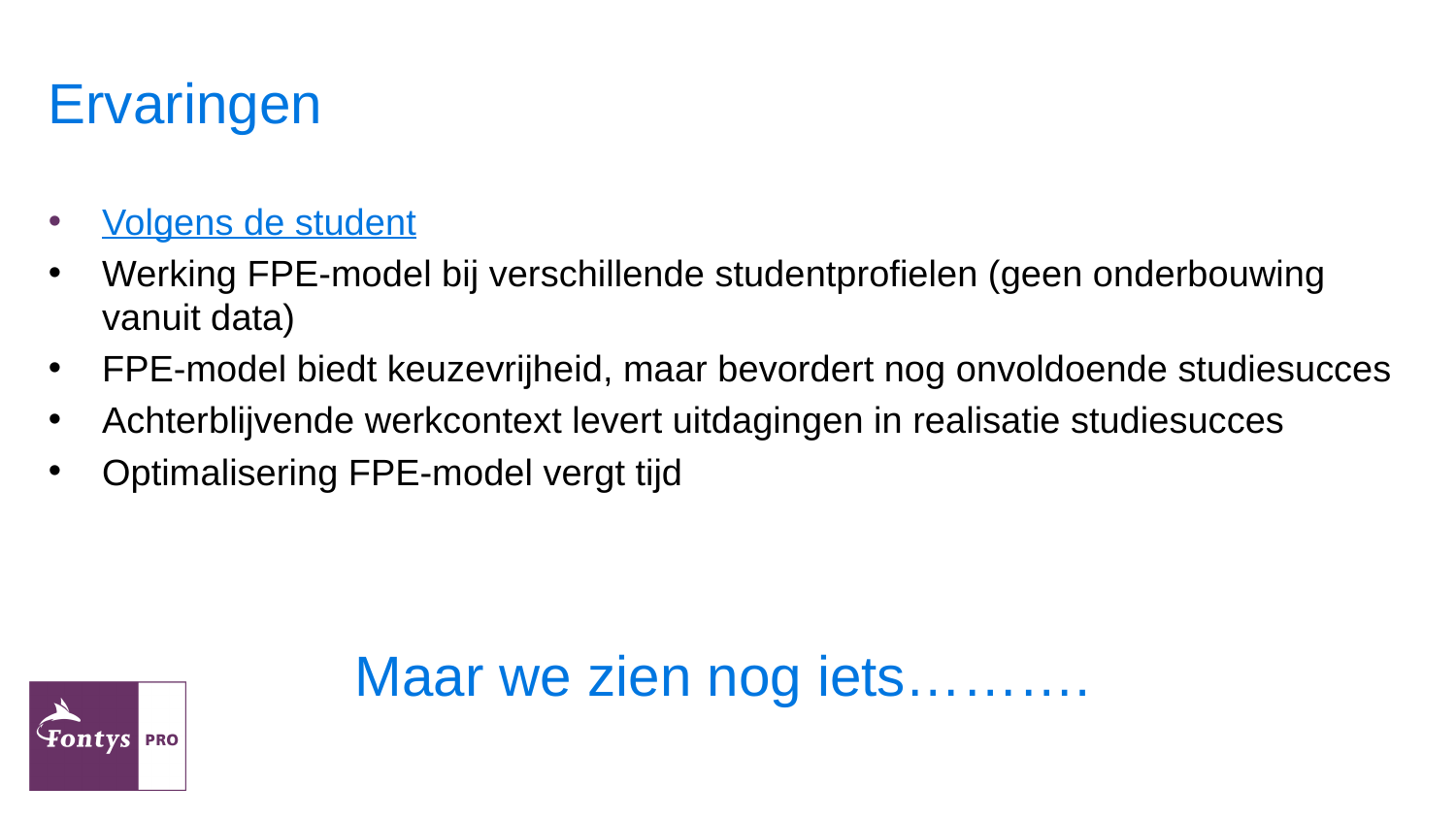

# Ervaringen
Volgens de student
Werking FPE-model bij verschillende studentprofielen (geen onderbouwing vanuit data)
FPE-model biedt keuzevrijheid, maar bevordert nog onvoldoende studiesucces
Achterblijvende werkcontext levert uitdagingen in realisatie studiesucces
Optimalisering FPE-model vergt tijd

Maar we zien nog iets……….